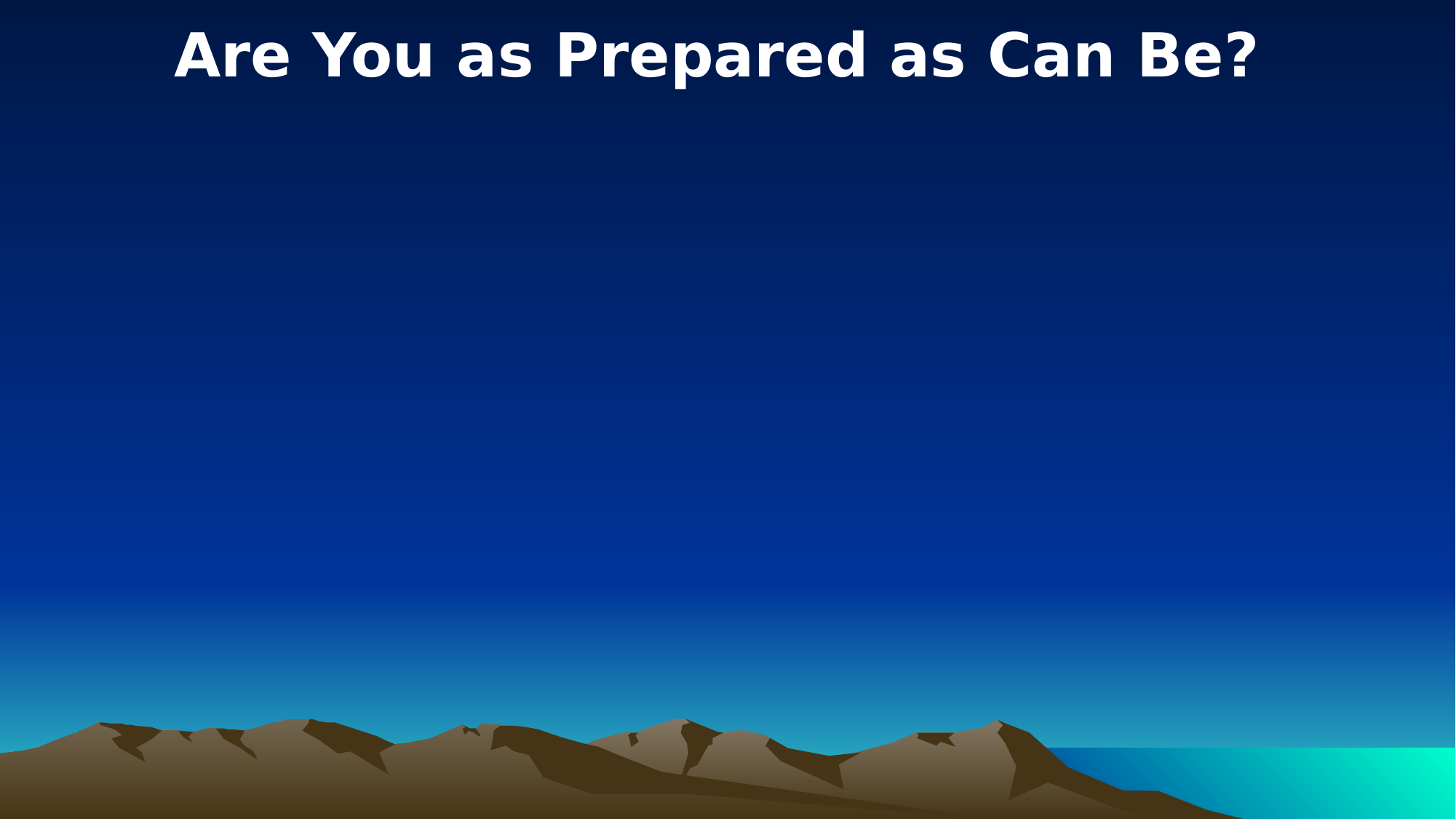

Are You as Prepared as Can Be?